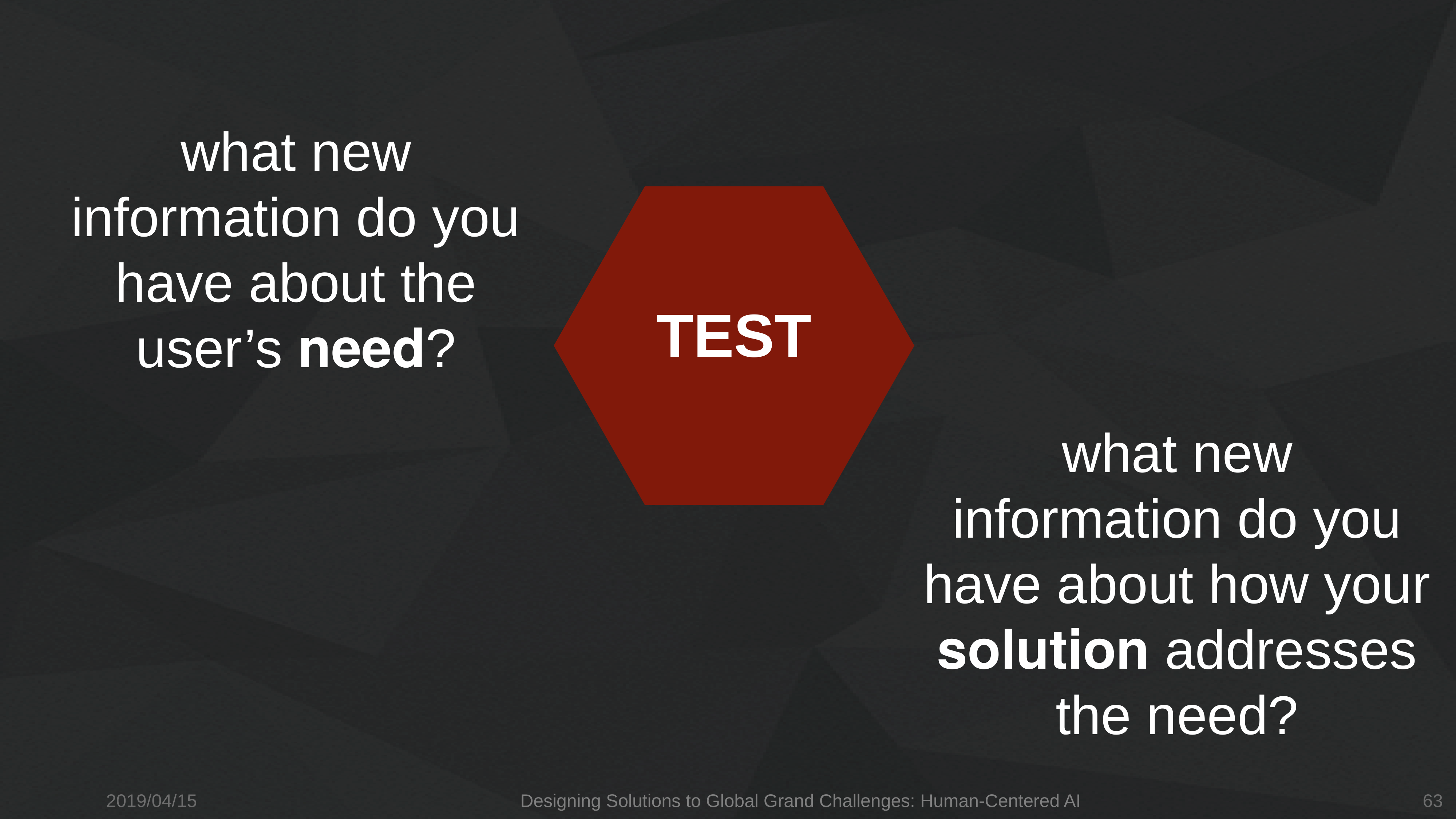

what new
information do you
have about the
user’s need?

test
what new
information do you
have about how your
solution addresses
the need?
2019/04/15
Designing Solutions to Global Grand Challenges: Human-Centered AI
63